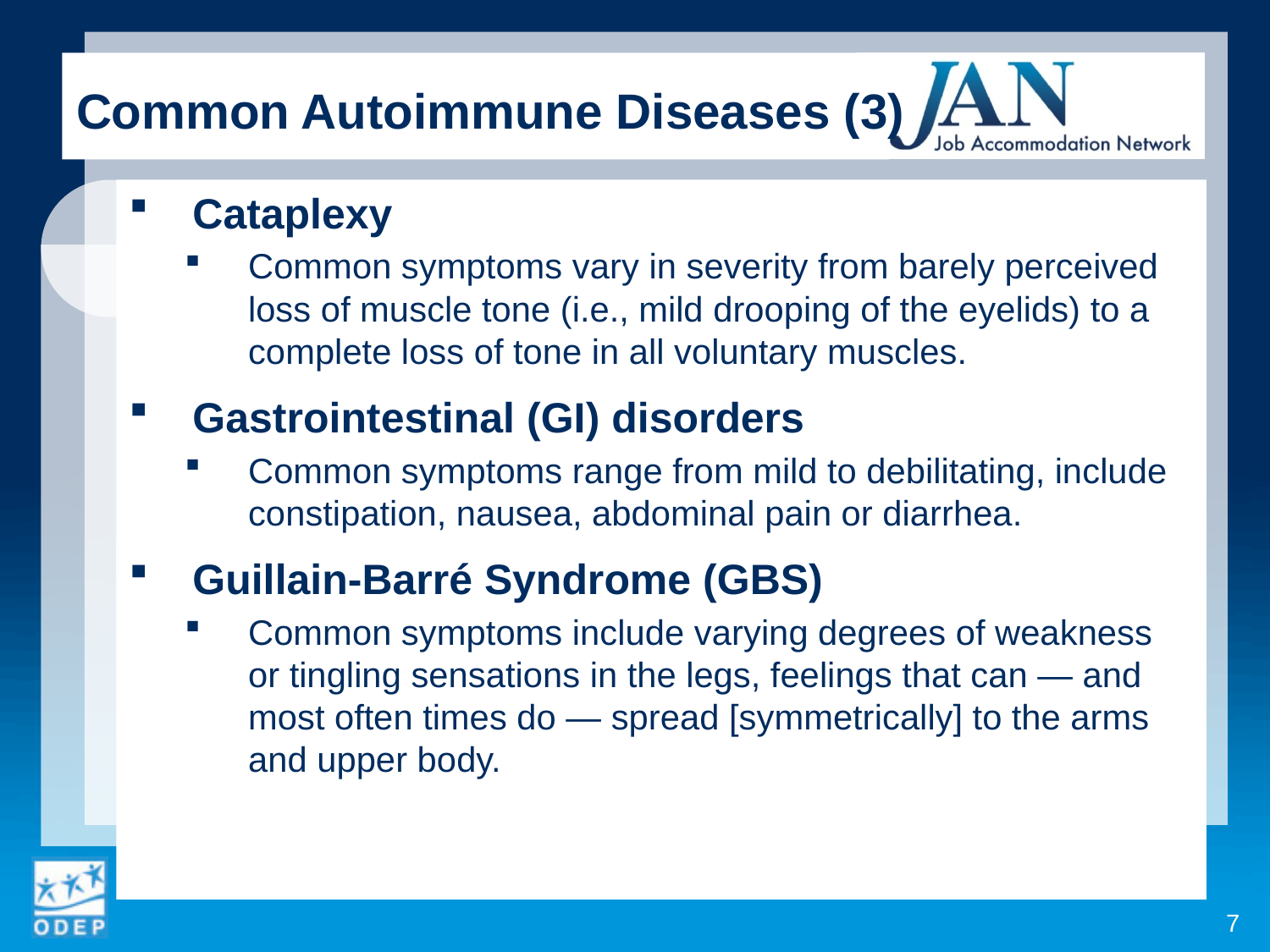

Common Autoimmune Diseases (3)
Cataplexy
Common symptoms vary in severity from barely perceived loss of muscle tone (i.e., mild drooping of the eyelids) to a complete loss of tone in all voluntary muscles.
Gastrointestinal (GI) disorders
Common symptoms range from mild to debilitating, include constipation, nausea, abdominal pain or diarrhea.
Guillain-Barré Syndrome (GBS)
Common symptoms include varying degrees of weakness or tingling sensations in the legs, feelings that can — and most often times do — spread [symmetrically] to the arms and upper body.

7